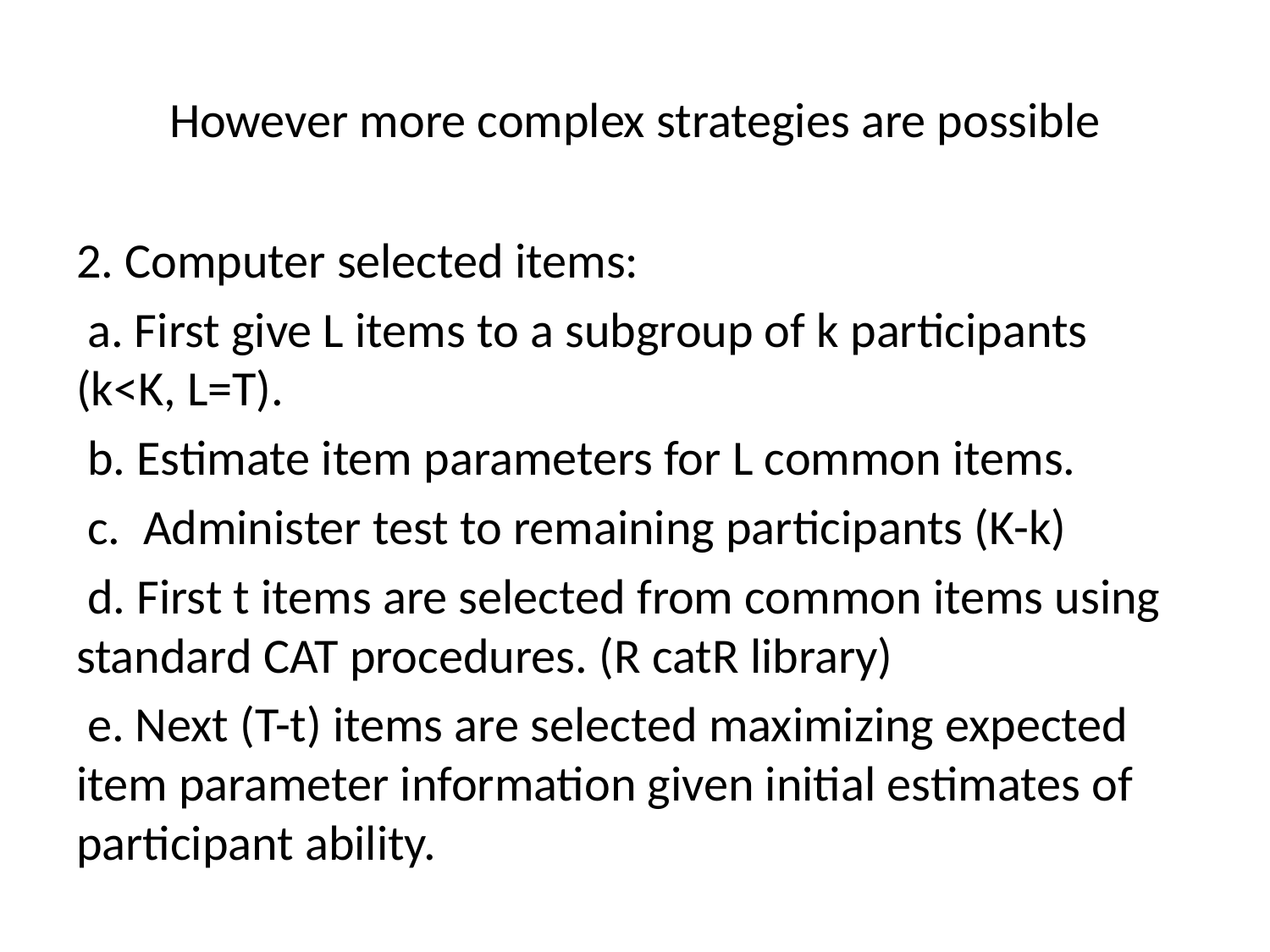

# However more complex strategies are possible
2. Computer selected items:
 a. First give L items to a subgroup of k participants (k<K, L=T).
 b. Estimate item parameters for L common items.
 c.  Administer test to remaining participants (K-k)
 d. First t items are selected from common items using standard CAT procedures. (R catR library)
 e. Next (T-t) items are selected maximizing expected item parameter information given initial estimates of participant ability.